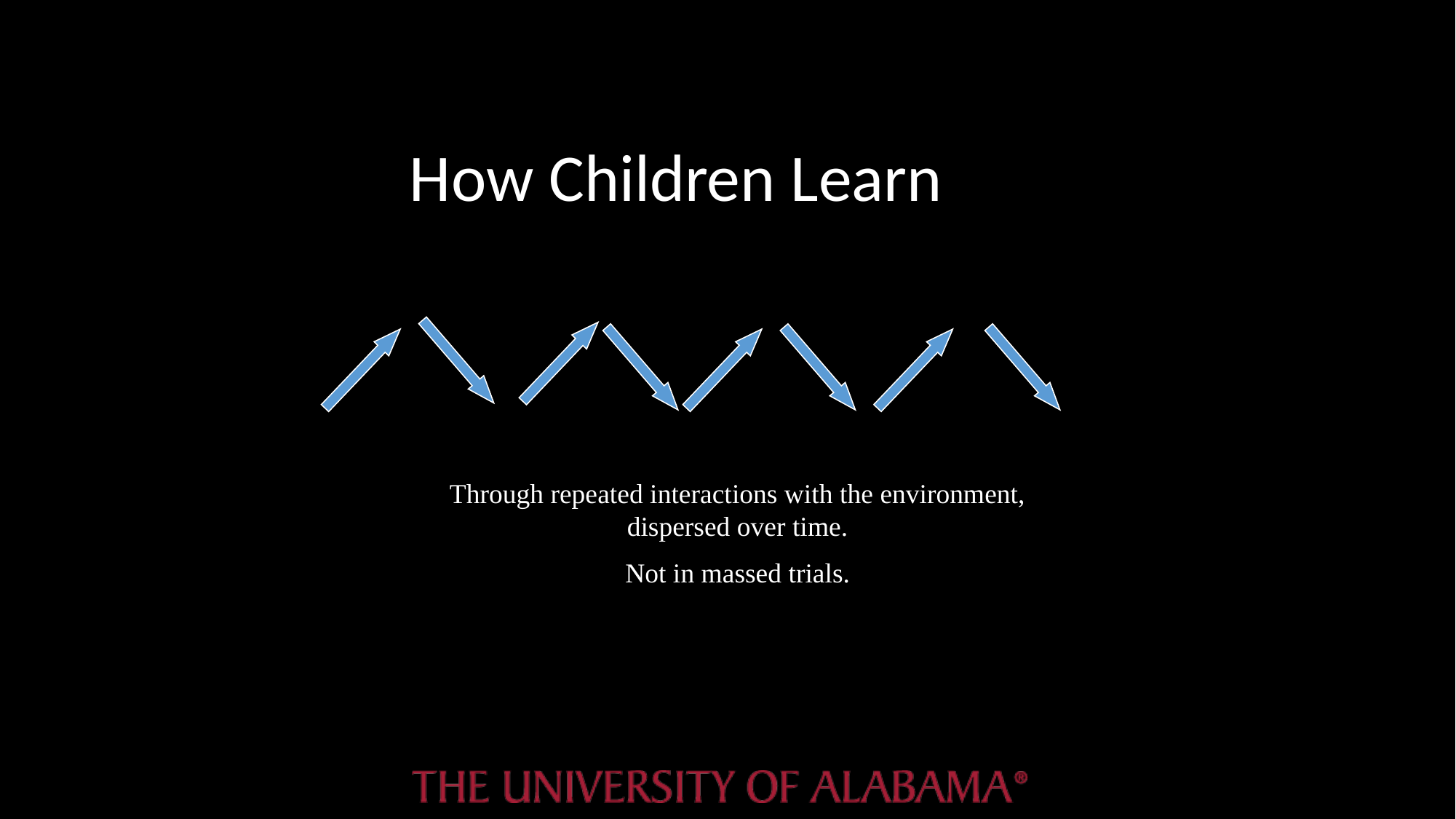

# How Children Learn
The Environment

The Child
Through repeated interactions with the environment, dispersed over time.
Not in massed trials.